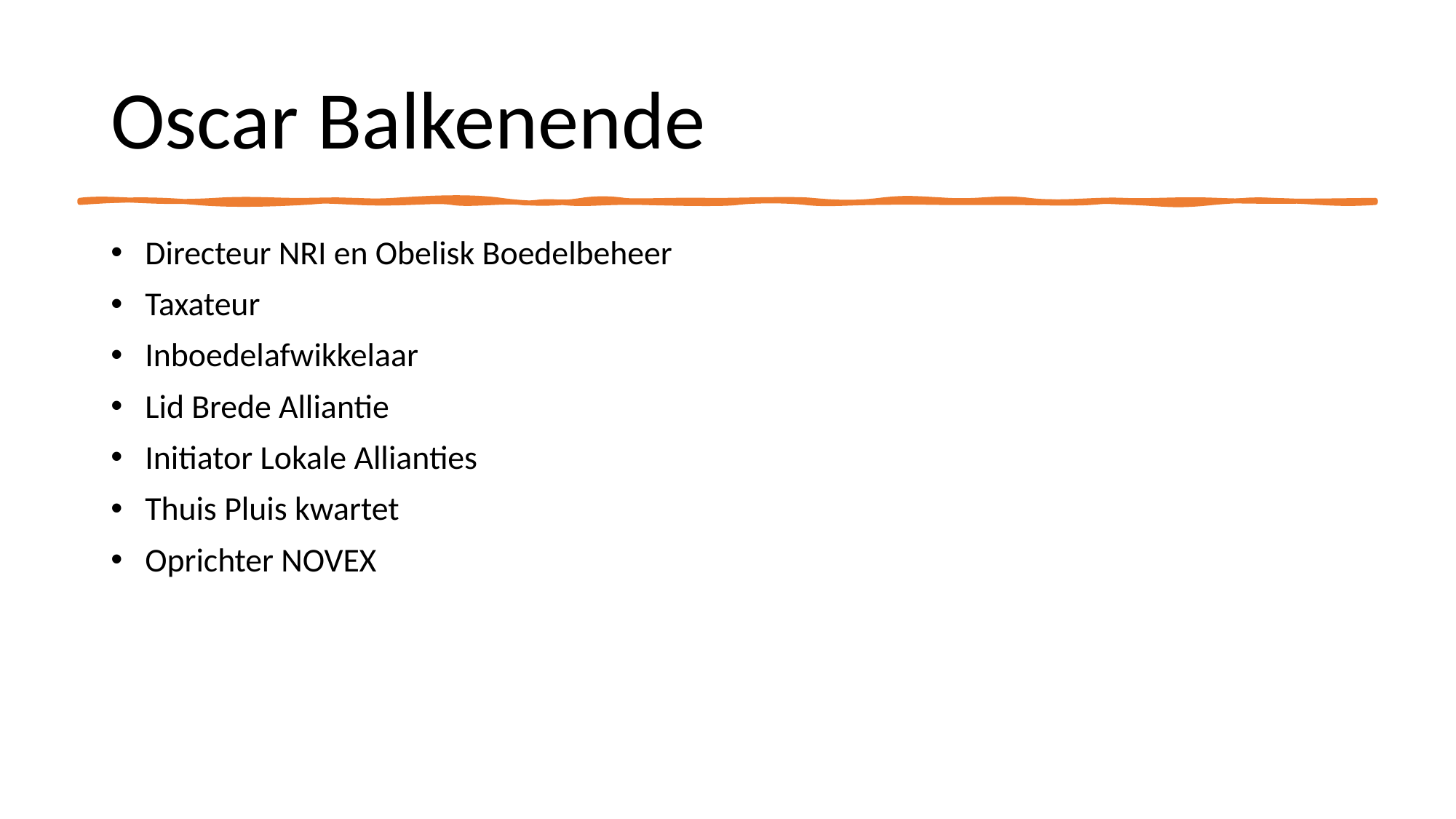

# Oscar Balkenende

Directeur NRI en Obelisk Boedelbeheer
Taxateur
Inboedelafwikkelaar
Lid Brede Alliantie
Initiator Lokale Allianties
Thuis Pluis kwartet
Oprichter NOVEX